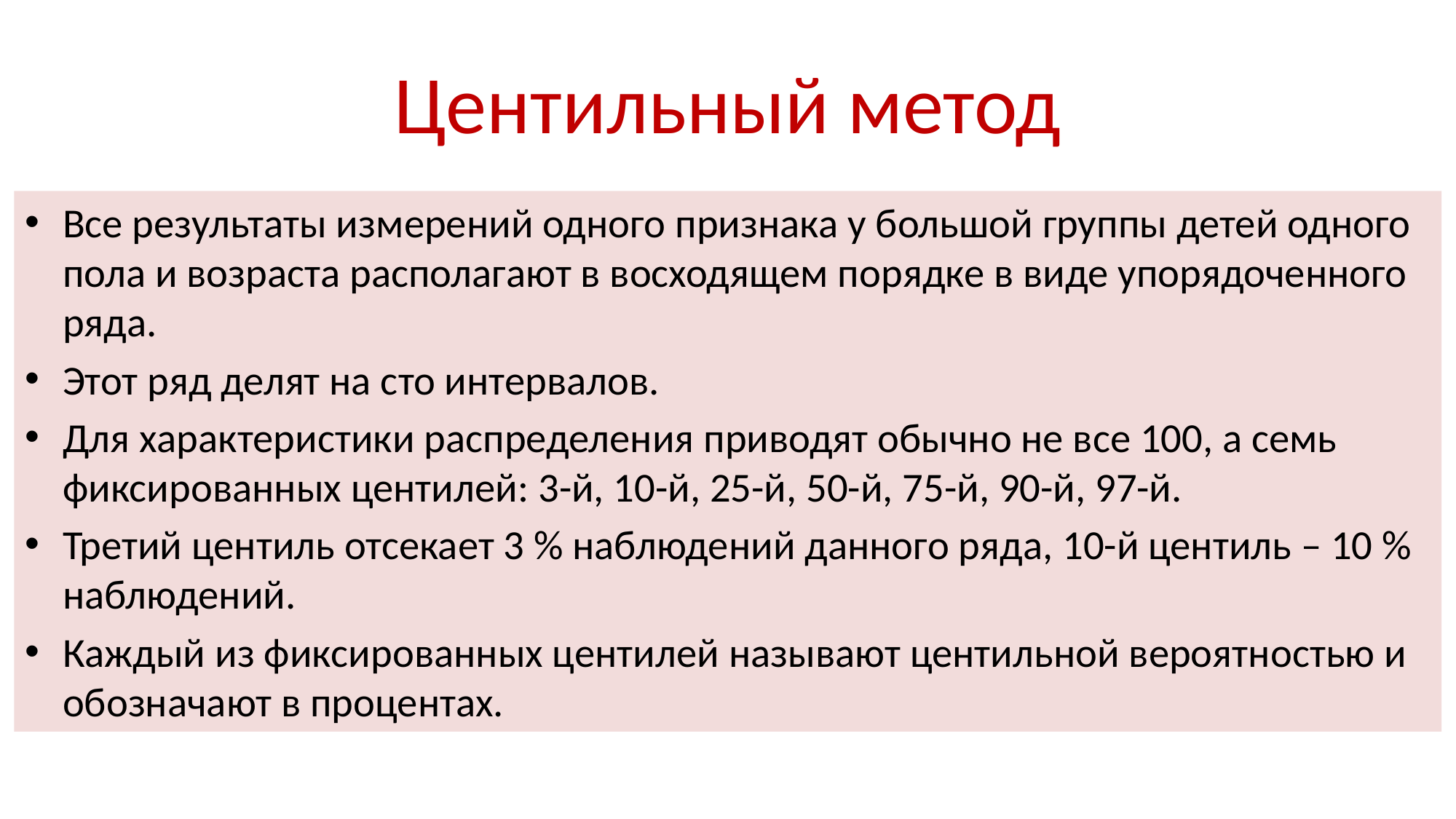

# Центильный метод
Все результаты измерений одного признака у большой группы детей одного пола и возраста располагают в восходящем порядке в виде упорядоченного ряда.
Этот ряд делят на сто интервалов.
Для характеристики распределения приводят обычно не все 100, а семь фиксированных центилей: 3-й, 10-й, 25-й, 50-й, 75-й, 90-й, 97-й.
Третий центиль отсекает 3 % наблюдений данного ряда, 10-й центиль – 10 % наблюдений.
Каждый из фиксированных центилей называют центильной вероятностью и обозначают в процентах.